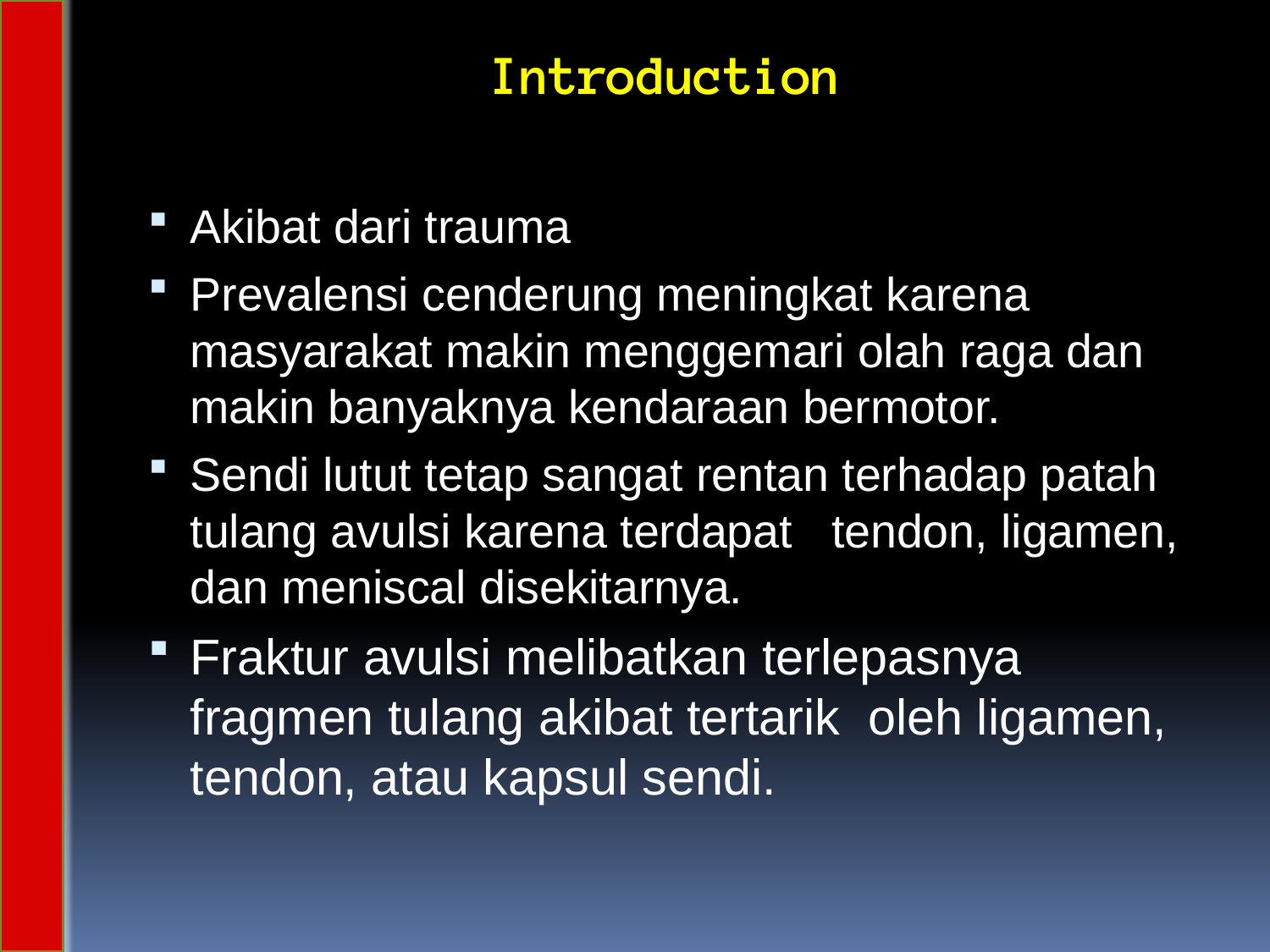

# Introduction
Akibat dari trauma
Prevalensi cenderung meningkat karena masyarakat makin menggemari olah raga dan makin banyaknya kendaraan bermotor.
Sendi lutut tetap sangat rentan terhadap patah tulang avulsi karena terdapat   tendon, ligamen, dan meniscal disekitarnya.
Fraktur avulsi melibatkan terlepasnya fragmen tulang akibat tertarik  oleh ligamen, tendon, atau kapsul sendi.